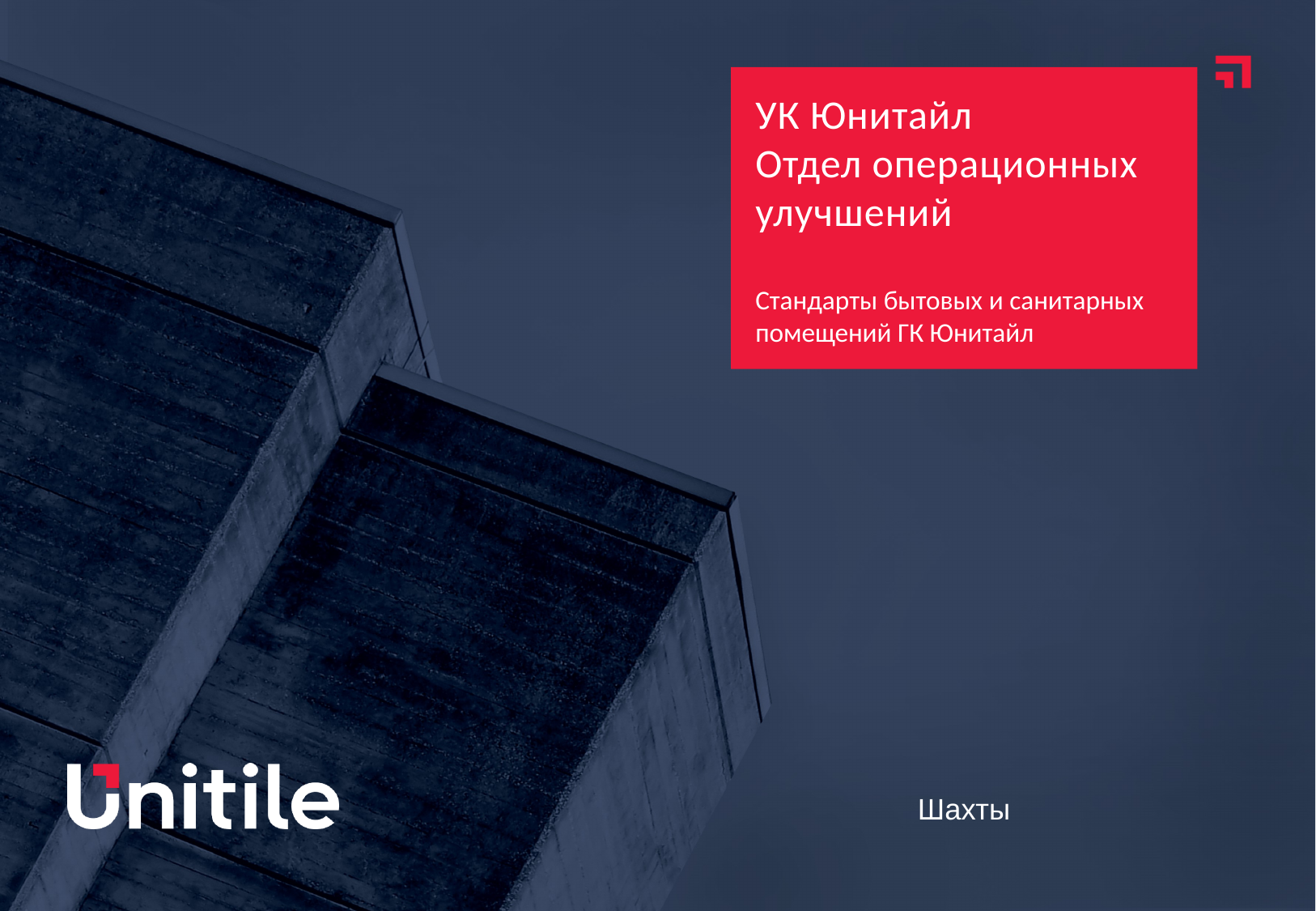

УК Юнитайл
Отдел операционных улучшений

Стандарты бытовых и санитарных помещений ГК Юнитайл
Шахты